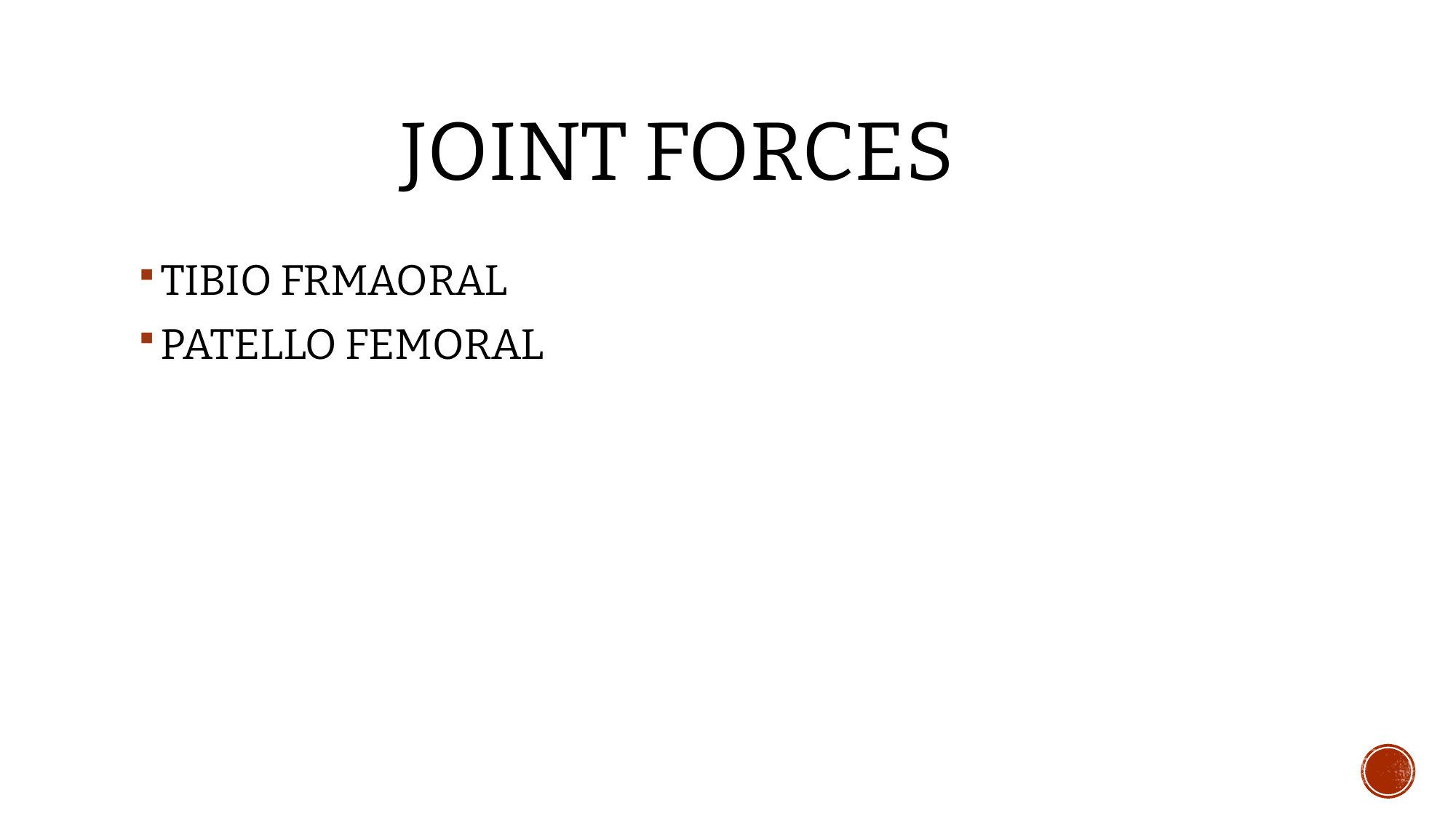

# JOINT FORCES
TIBIO FRMAORAL
PATELLO FEMORAL